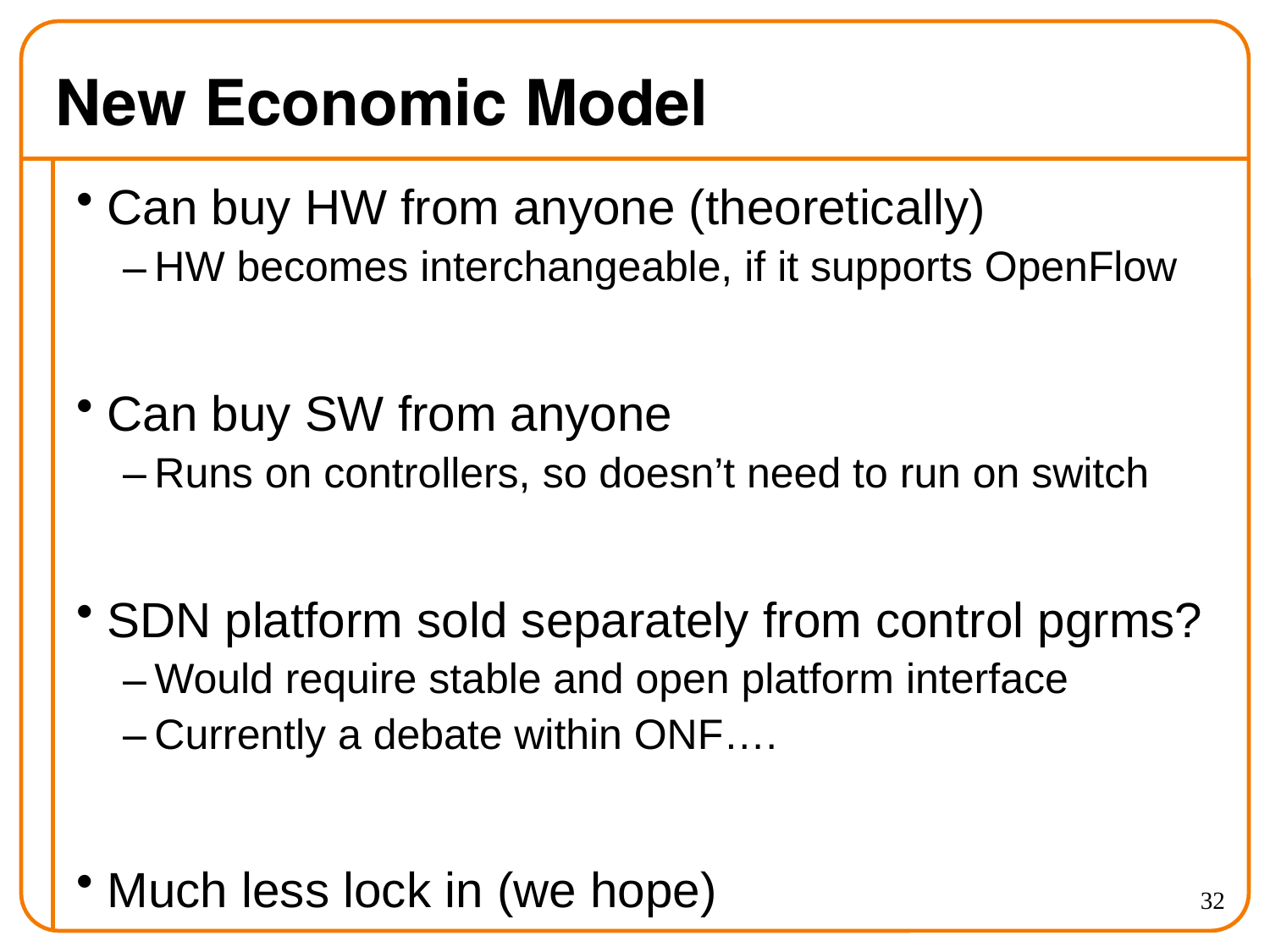

# New Economic Model
Can buy HW from anyone (theoretically)
HW becomes interchangeable, if it supports OpenFlow

Can buy SW from anyone
Runs on controllers, so doesn’t need to run on switch

SDN platform sold separately from control pgrms?
Would require stable and open platform interface
Currently a debate within ONF….

Much less lock in (we hope)

32